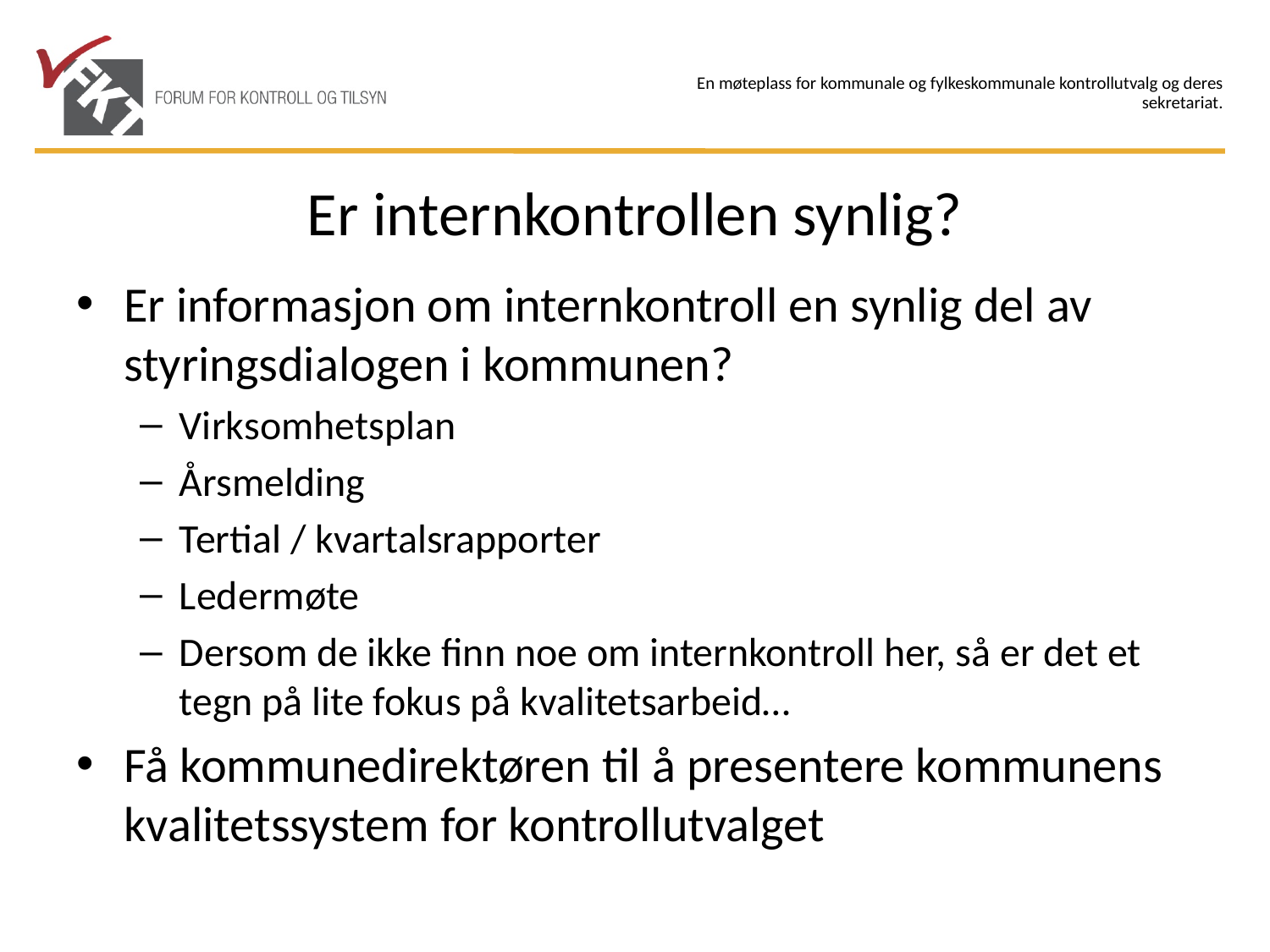

# Er internkontrollen synlig?
Er informasjon om internkontroll en synlig del av styringsdialogen i kommunen?
Virksomhetsplan
Årsmelding
Tertial / kvartalsrapporter
Ledermøte
Dersom de ikke finn noe om internkontroll her, så er det et tegn på lite fokus på kvalitetsarbeid…
Få kommunedirektøren til å presentere kommunens kvalitetssystem for kontrollutvalget